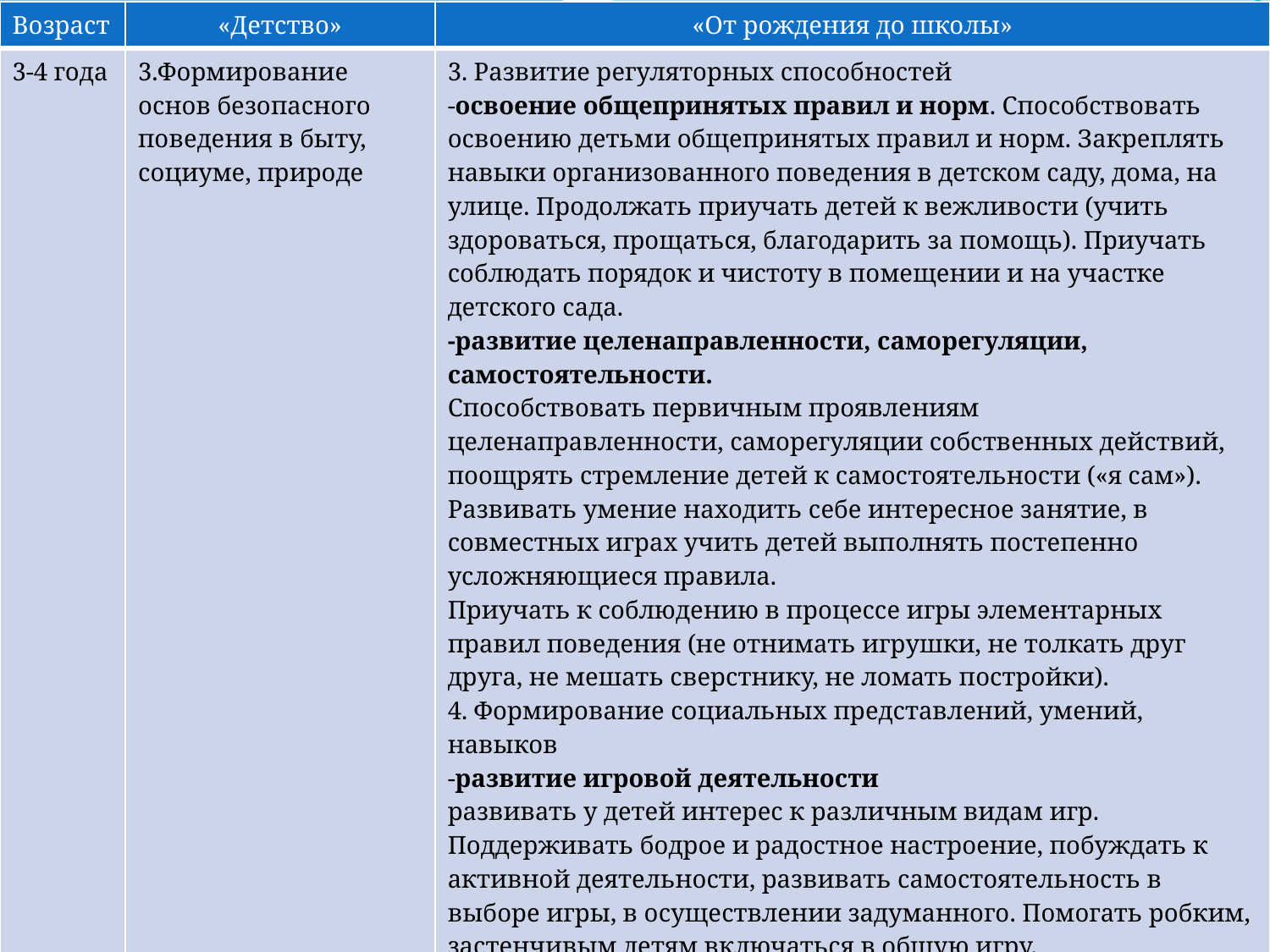

| Возраст | «Детство» | «От рождения до школы» |
| --- | --- | --- |
| 3-4 года | 3.Формирование основ безопасного поведения в быту, социуме, природе | 3. Развитие регуляторных способностей -освоение общепринятых правил и норм. Способствовать освоению детьми общепринятых правил и норм. Закреплять навыки организованного поведения в детском саду, дома, на улице. Продолжать приучать детей к вежливости (учить здороваться, прощаться, благодарить за помощь). Приучать соблюдать порядок и чистоту в помещении и на участке детского сада. -развитие целенаправленности, саморегуляции, самостоятельности. Способствовать первичным проявлениям целенаправленности, саморегуляции собственных действий, поощрять стремление детей к самостоятельности («я сам»). Развивать умение находить себе интересное занятие, в совместных играх учить детей выполнять постепенно усложняющиеся правила. Приучать к соблюдению в процессе игры элементарных правил поведения (не отнимать игрушки, не толкать друг друга, не мешать сверстнику, не ломать постройки). 4. Формирование социальных представлений, умений, навыков -развитие игровой деятельности развивать у детей интерес к различным видам игр. Поддерживать бодрое и радостное настроение, побуждать к активной деятельности, развивать самостоятельность в выборе игры, в осуществлении задуманного. Помогать робким, застенчивым детям включаться в общую игру. Способствовать возникновению игр на темы из окружающей жизни , по мотивам литературных произведений. Развивать умение выбирать роль, выполнять в игре с игрушками несколько взаимосвязанных действий (готовить обед, накрывать на стол, кормить). Учить взаимодействовать в сюжетах с двумя действующими лицами. |